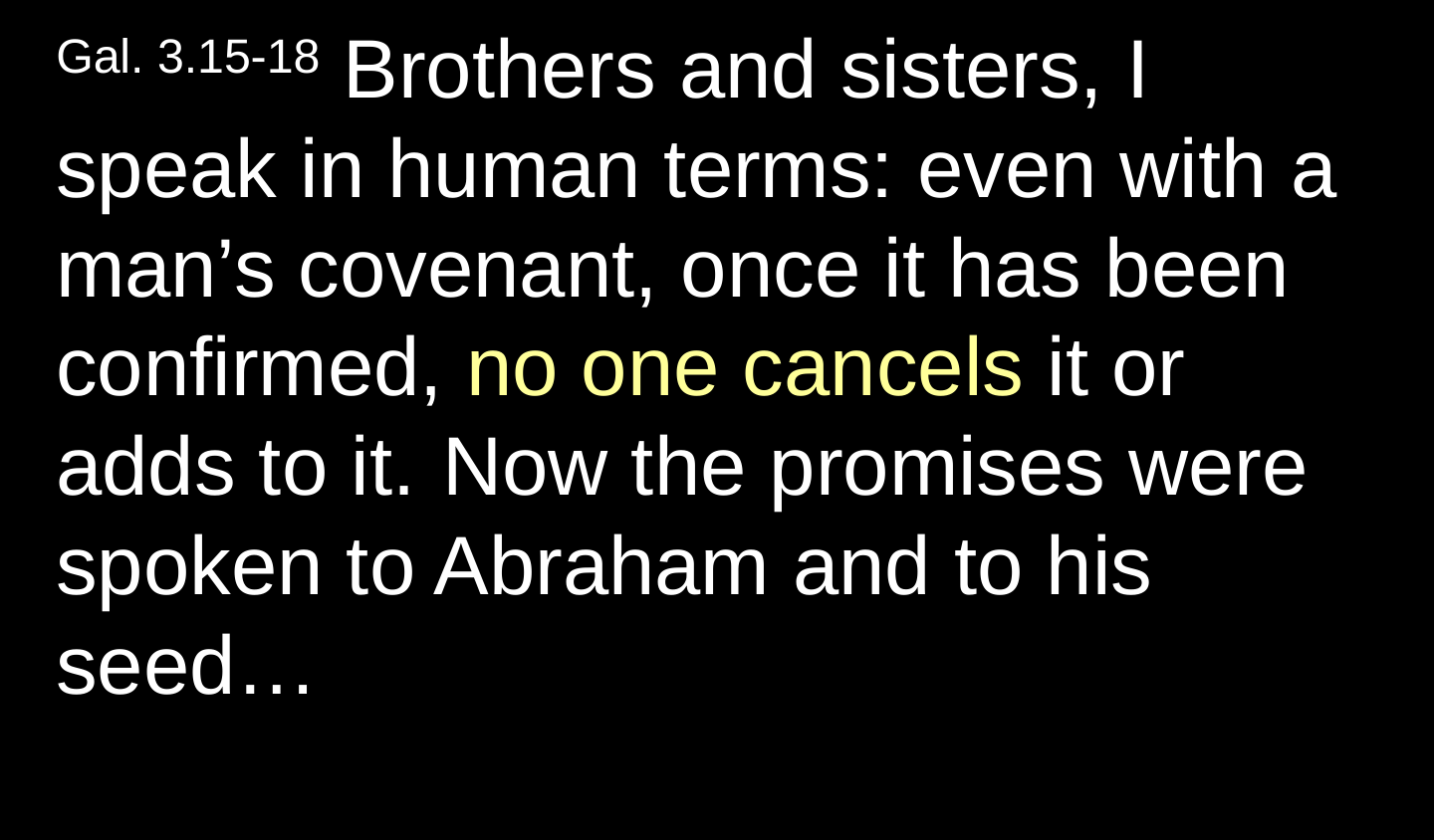

Gal. 3.15-18 Brothers and sisters, I speak in human terms: even with a man’s covenant, once it has been confirmed, no one cancels it or adds to it.  Now the promises were spoken to Abraham and to his seed…